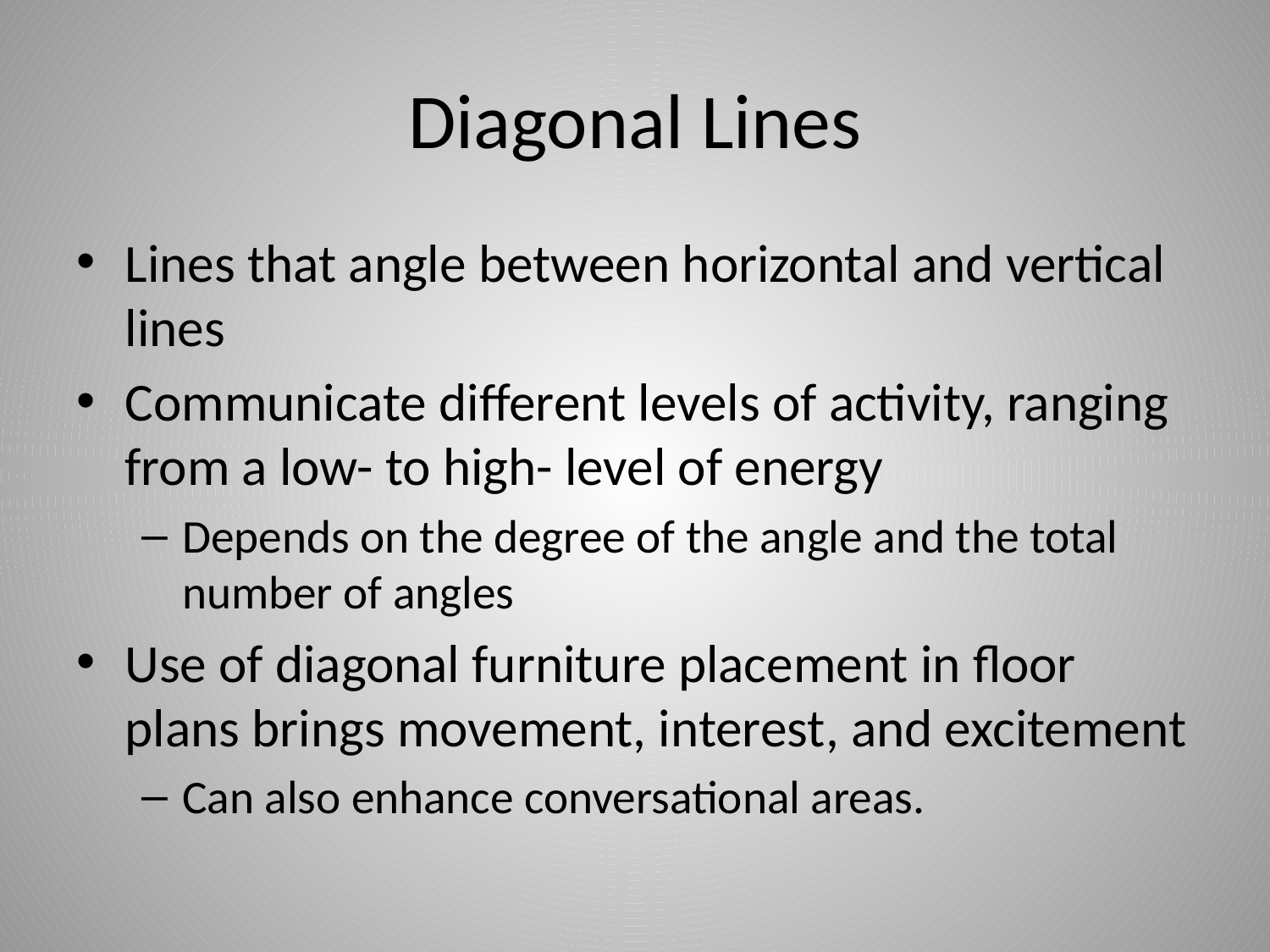

# Diagonal Lines
Lines that angle between horizontal and vertical lines
Communicate different levels of activity, ranging from a low- to high- level of energy
Depends on the degree of the angle and the total number of angles
Use of diagonal furniture placement in floor plans brings movement, interest, and excitement
Can also enhance conversational areas.